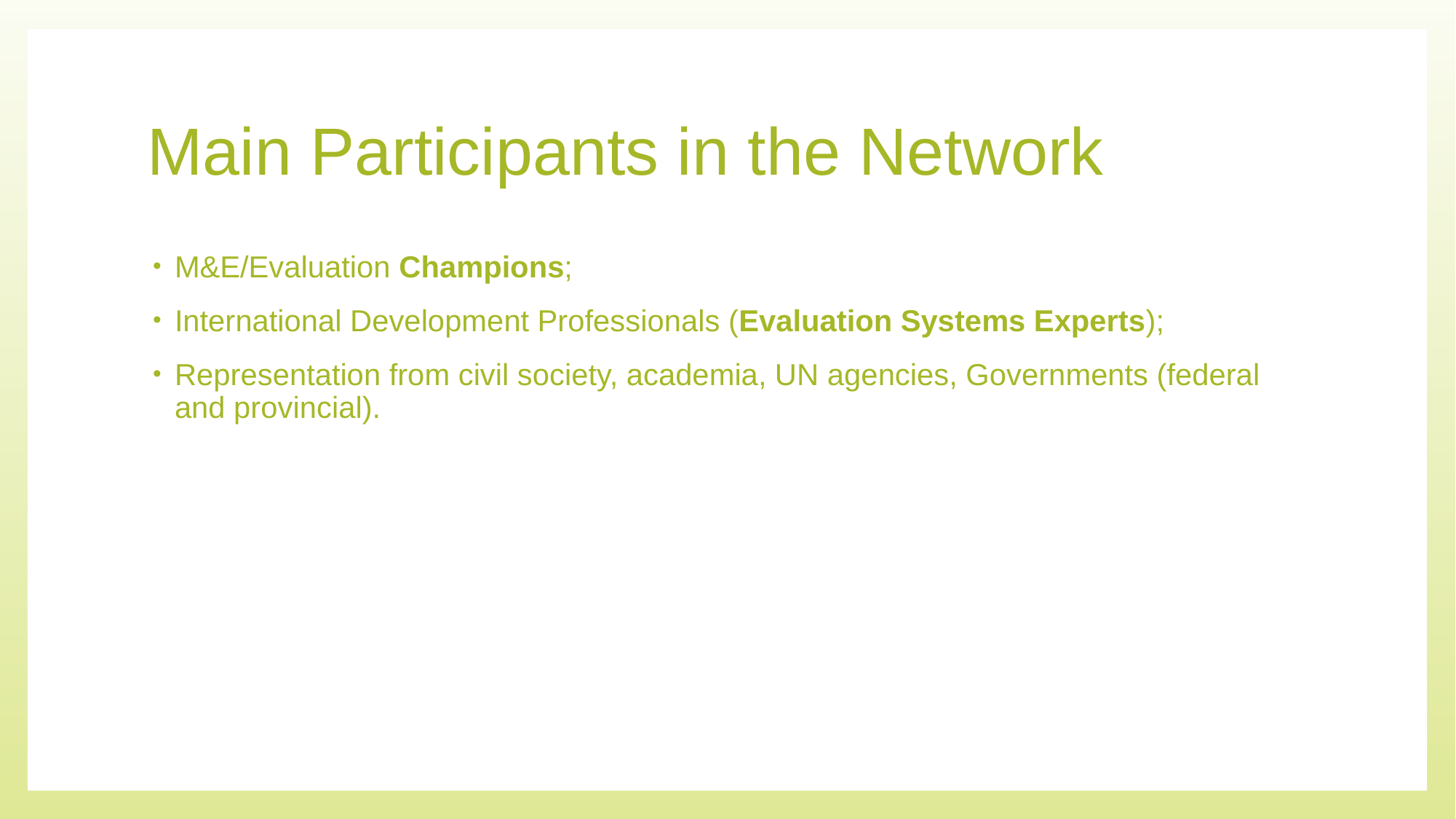

# Main Participants in the Network
M&E/Evaluation Champions;
International Development Professionals (Evaluation Systems Experts);
Representation from civil society, academia, UN agencies, Governments (federal and provincial).